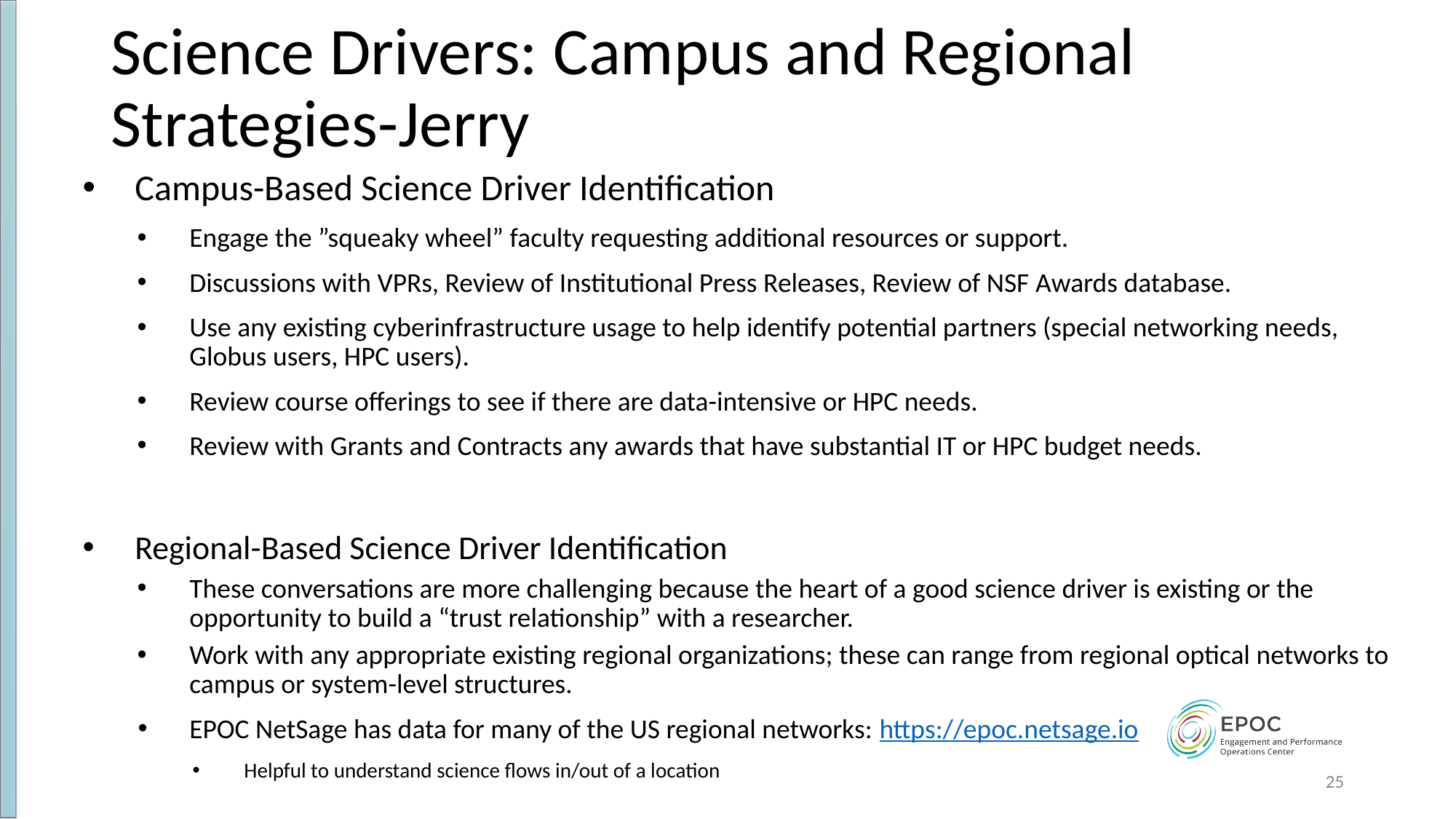

# Science Drivers: Campus and Regional Strategies-Jerry
Campus-Based Science Driver Identification
Engage the ”squeaky wheel” faculty requesting additional resources or support.
Discussions with VPRs, Review of Institutional Press Releases, Review of NSF Awards database.
Use any existing cyberinfrastructure usage to help identify potential partners (special networking needs, Globus users, HPC users).
Review course offerings to see if there are data-intensive or HPC needs.
Review with Grants and Contracts any awards that have substantial IT or HPC budget needs.

Regional-Based Science Driver Identification
These conversations are more challenging because the heart of a good science driver is existing or the opportunity to build a “trust relationship” with a researcher.
Work with any appropriate existing regional organizations; these can range from regional optical networks to campus or system-level structures.
EPOC NetSage has data for many of the US regional networks: https://epoc.netsage.io
Helpful to understand science flows in/out of a location

25